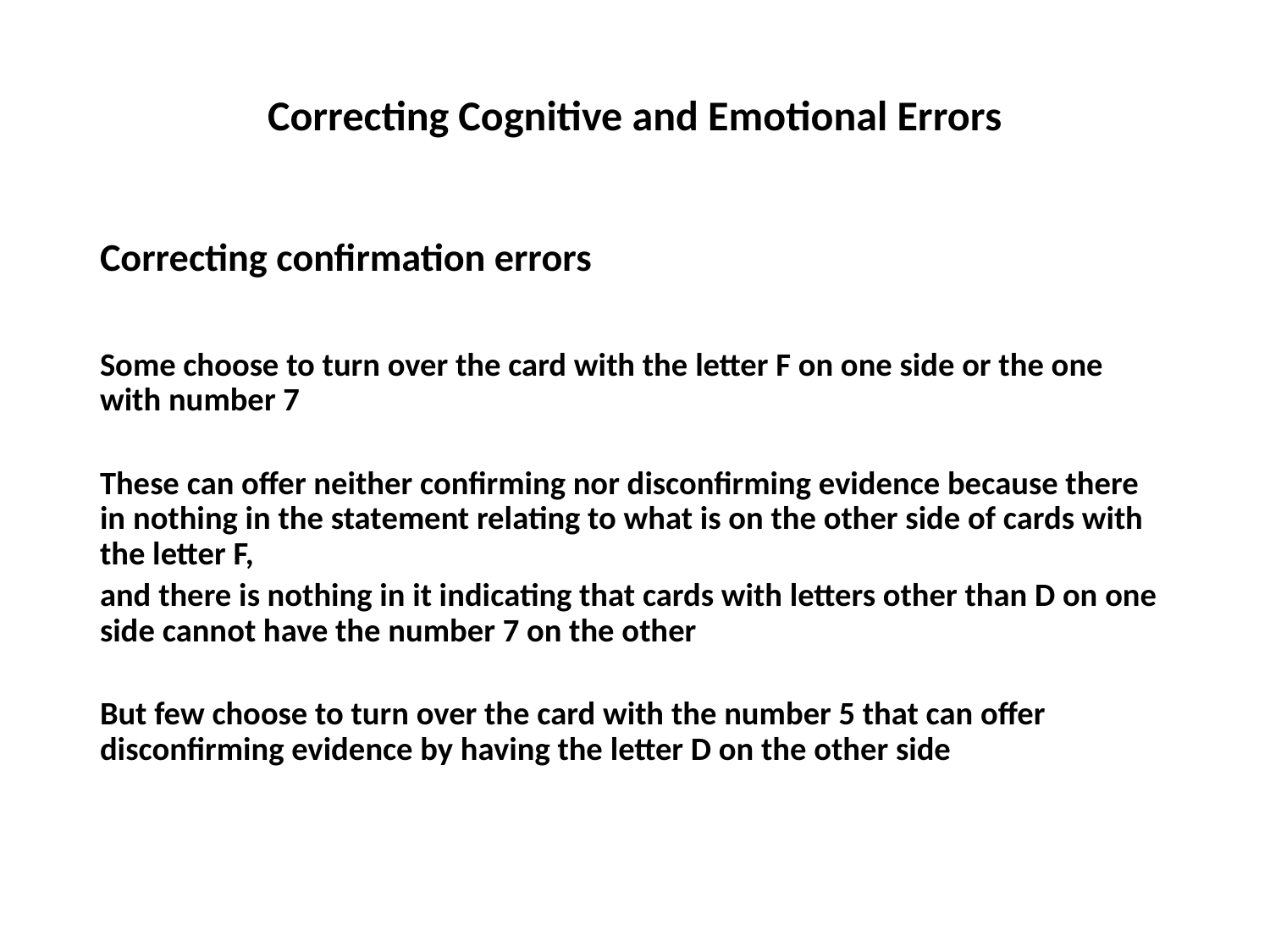

# Correcting Cognitive and Emotional Errors

Correcting confirmation errors

Some choose to turn over the card with the letter F on one side or the one with number 7

These can offer neither confirming nor disconfirming evidence because there in nothing in the statement relating to what is on the other side of cards with the letter F,
and there is nothing in it indicating that cards with letters other than D on one side cannot have the number 7 on the other

But few choose to turn over the card with the number 5 that can offer disconfirming evidence by having the letter D on the other side